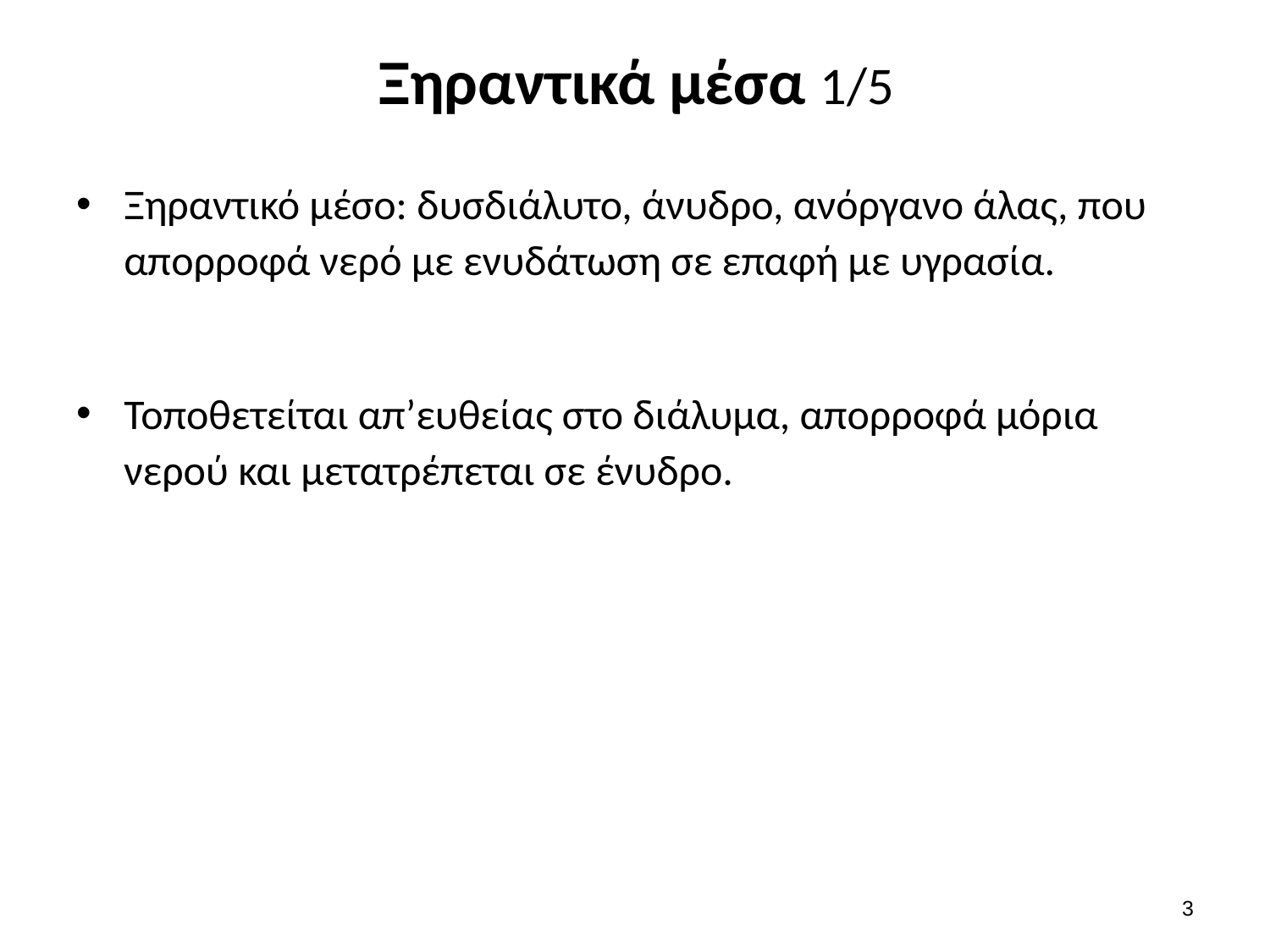

# Ξηραντικά μέσα 1/5
Ξηραντικό μέσο: δυσδιάλυτο, άνυδρο, ανόργανο άλας, που απορροφά νερό με ενυδάτωση σε επαφή με υγρασία.

Τοποθετείται απ’ευθείας στο διάλυμα, απορροφά μόρια νερού και μετατρέπεται σε ένυδρο.
3